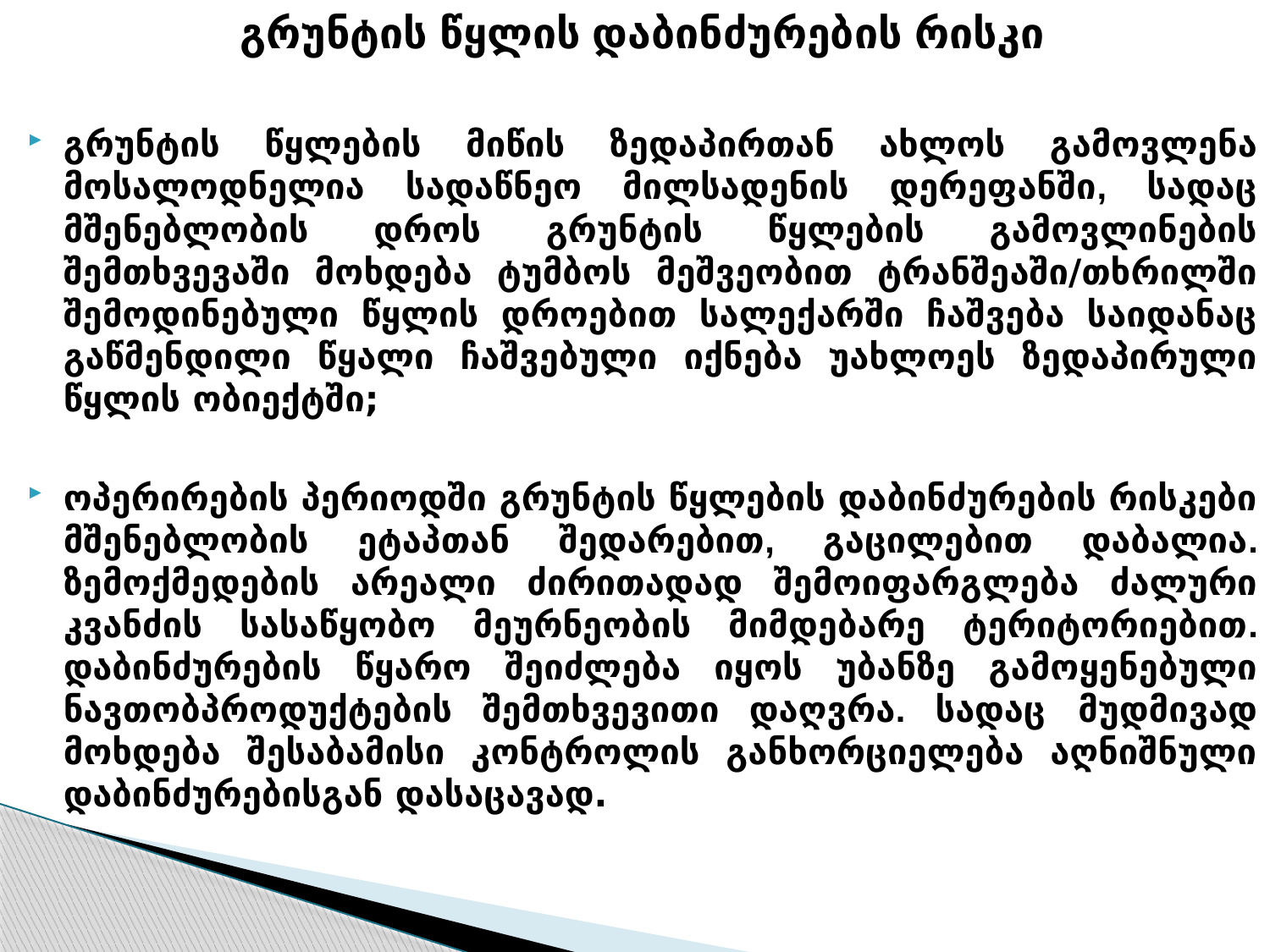

გრუნტის წყლის დაბინძურების რისკი

გრუნტის წყლების მიწის ზედაპირთან ახლოს გამოვლენა მოსალოდნელია სადაწნეო მილსადენის დერეფანში, სადაც მშენებლობის დროს გრუნტის წყლების გამოვლინების შემთხვევაში მოხდება ტუმბოს მეშვეობით ტრანშეაში/თხრილში შემოდინებული წყლის დროებით სალექარში ჩაშვება საიდანაც გაწმენდილი წყალი ჩაშვებული იქნება უახლოეს ზედაპირული წყლის ობიექტში;

ოპერირების პერიოდში გრუნტის წყლების დაბინძურების რისკები მშენებლობის ეტაპთან შედარებით, გაცილებით დაბალია. ზემოქმედების არეალი ძირითადად შემოიფარგლება ძალური კვანძის სასაწყობო მეურნეობის მიმდებარე ტერიტორიებით. დაბინძურების წყარო შეიძლება იყოს უბანზე გამოყენებული ნავთობპროდუქტების შემთხვევითი დაღვრა. სადაც მუდმივად მოხდება შესაბამისი კონტროლის განხორციელება აღნიშნული დაბინძურებისგან დასაცავად.